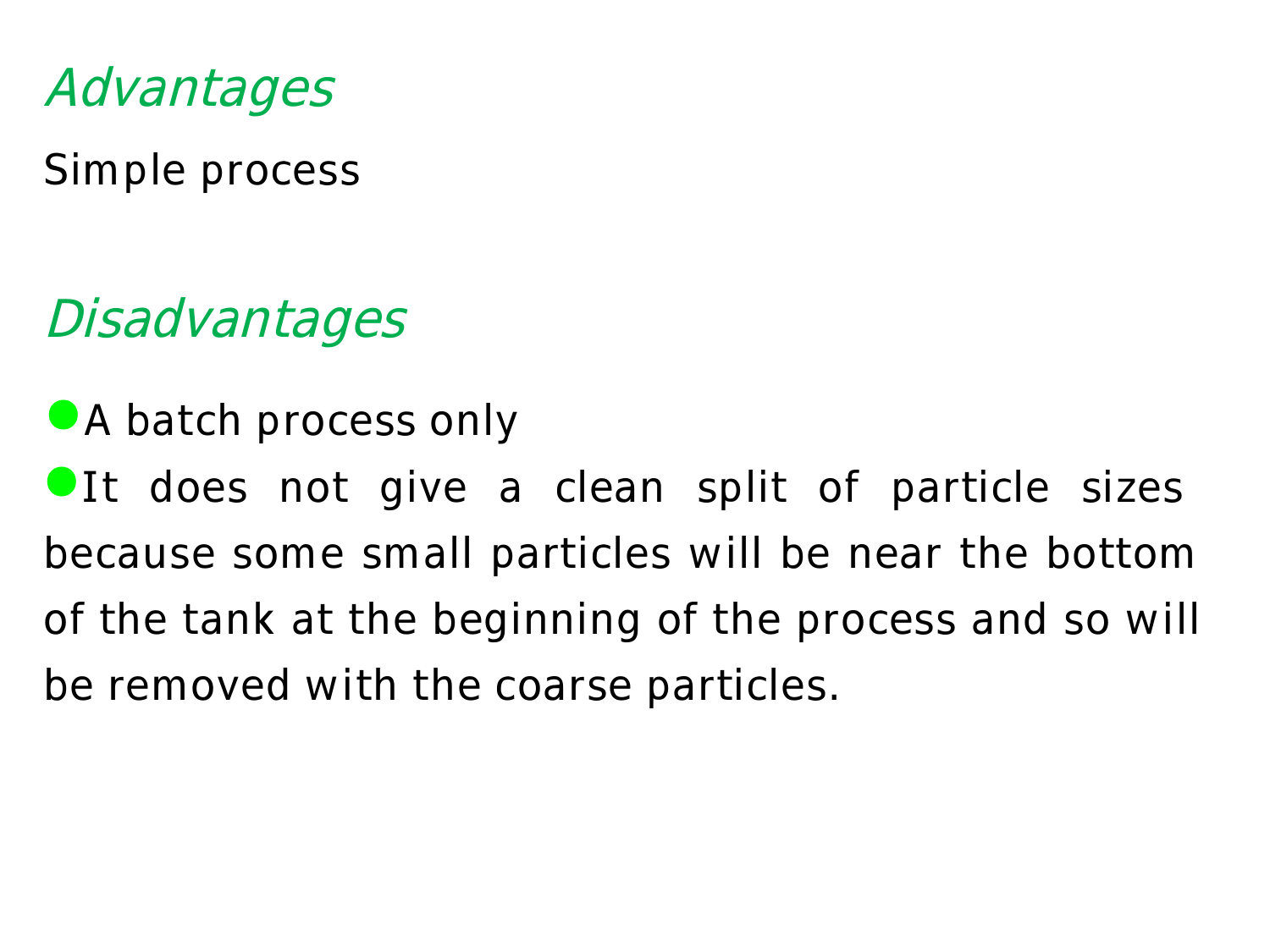

# Advantages
Simple process

Disadvantages
A batch process only
It does not give a clean split of particle sizes  because some small particles will be near the bottom  of the tank at the beginning of the process and so will  be removed with the coarse particles.